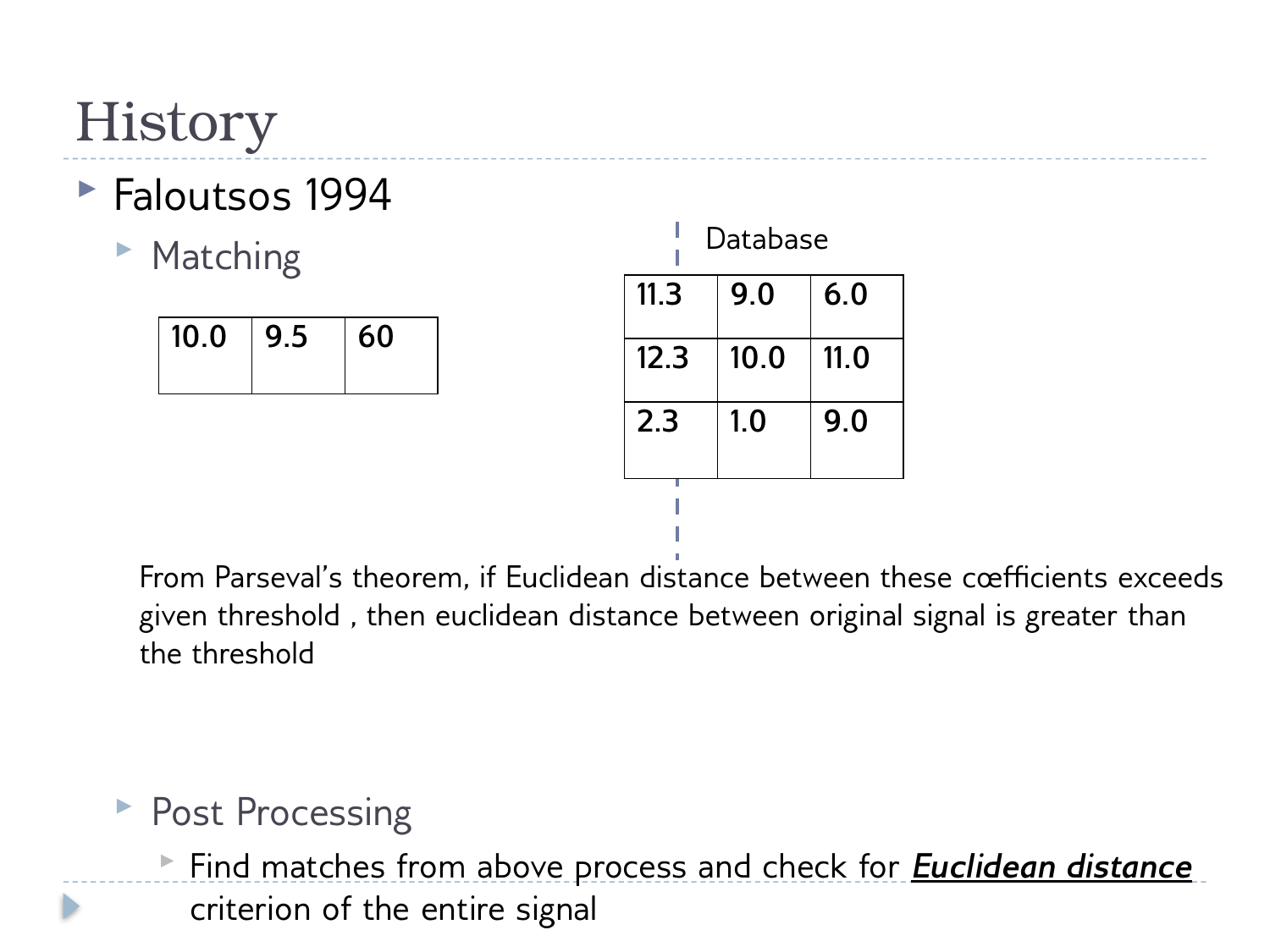

# History
Faloutsos 1994
Matching

Post Processing
Find matches from above process and check for Euclidean distance criterion of the entire signal

Database
| 11.3 | 9.0 | 6.0 |
| --- | --- | --- |
| 10.0 | 9.5 | 60 |
| --- | --- | --- |
| 12.3 | 10.0 | 11.0 |
| --- | --- | --- |
| 2.3 | 1.0 | 9.0 |
| --- | --- | --- |
From Parseval’s theorem, if Euclidean distance between these coefficients exceeds given threshold , then euclidean distance between original signal is greater than the threshold